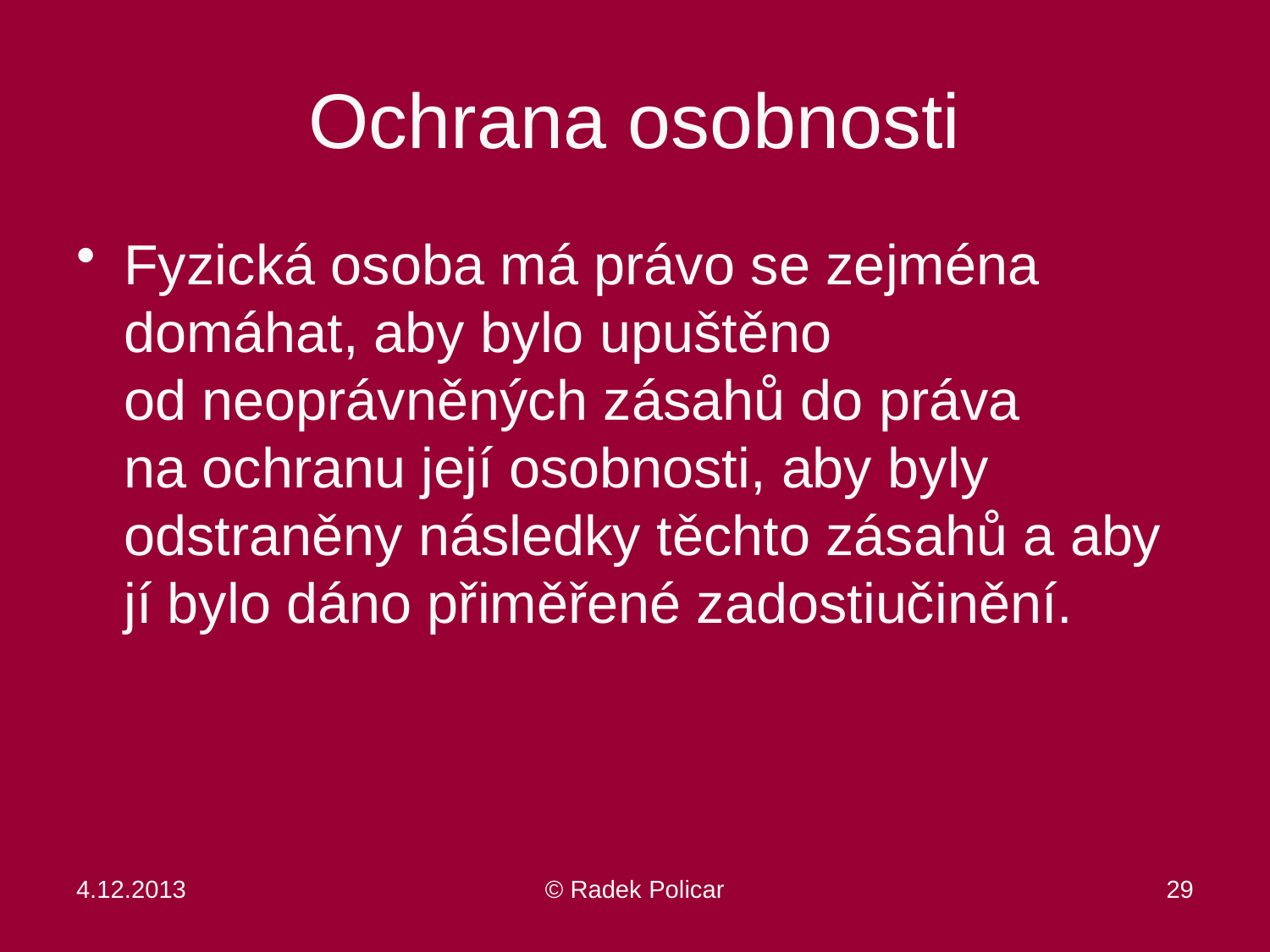

# Ochrana osobnosti
Fyzická osoba má právo se zejména domáhat, aby bylo upuštěno
od neoprávněných zásahů do práva
na ochranu její osobnosti, aby byly odstraněny následky těchto zásahů a aby jí bylo dáno přiměřené zadostiučinění.
4.12.2013
© Radek Policar
29